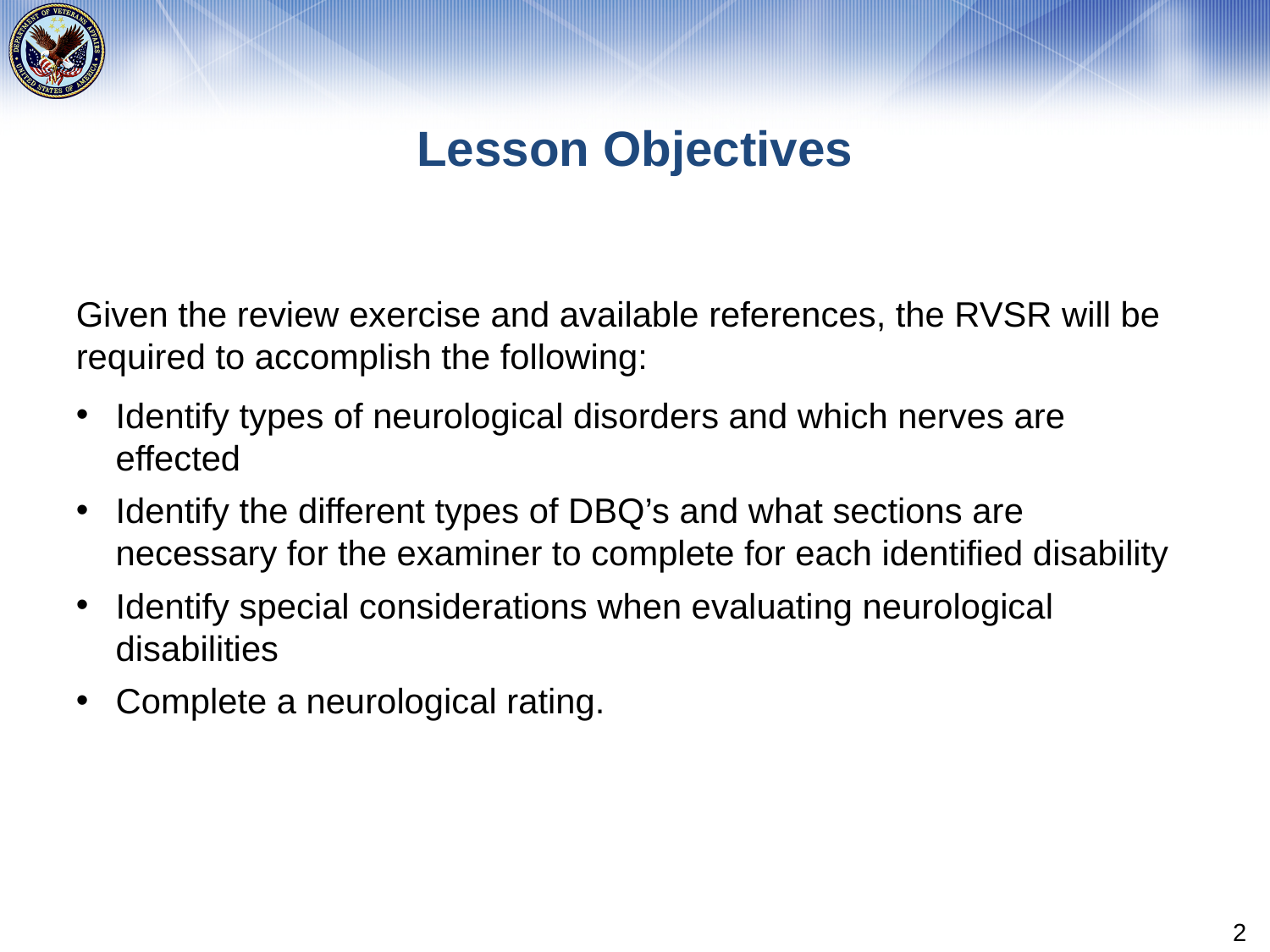

# Lesson Objectives
Given the review exercise and available references, the RVSR will be required to accomplish the following:
Identify types of neurological disorders and which nerves are effected
Identify the different types of DBQ’s and what sections are necessary for the examiner to complete for each identified disability
Identify special considerations when evaluating neurological disabilities
Complete a neurological rating.
2